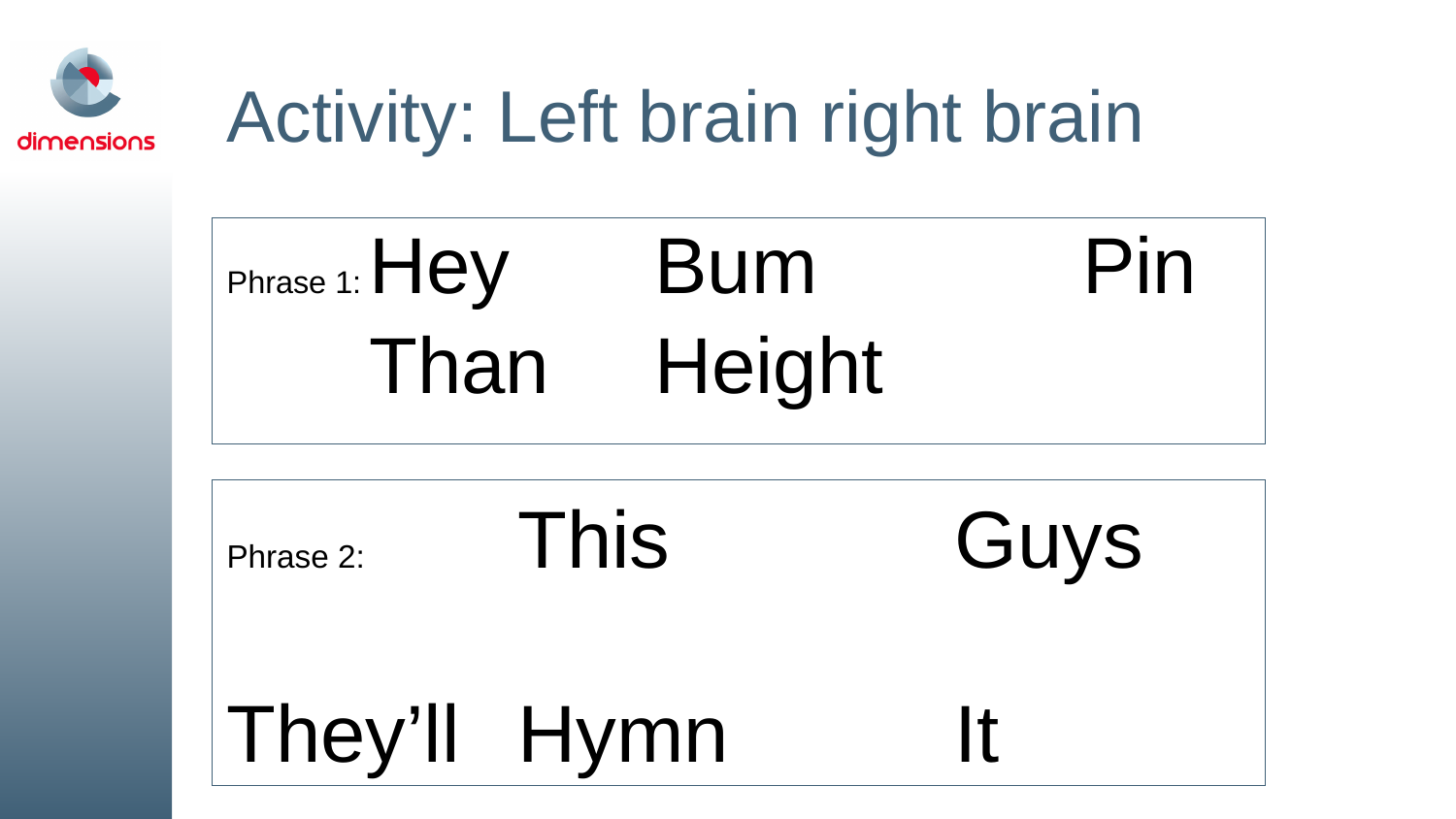

# Activity: Left brain right brain
Phrase 1:	Hey 		Bum 		Pin
		Than 		Height
Phrase 2:		This 		Guys 								They’ll 	Hymn 		It